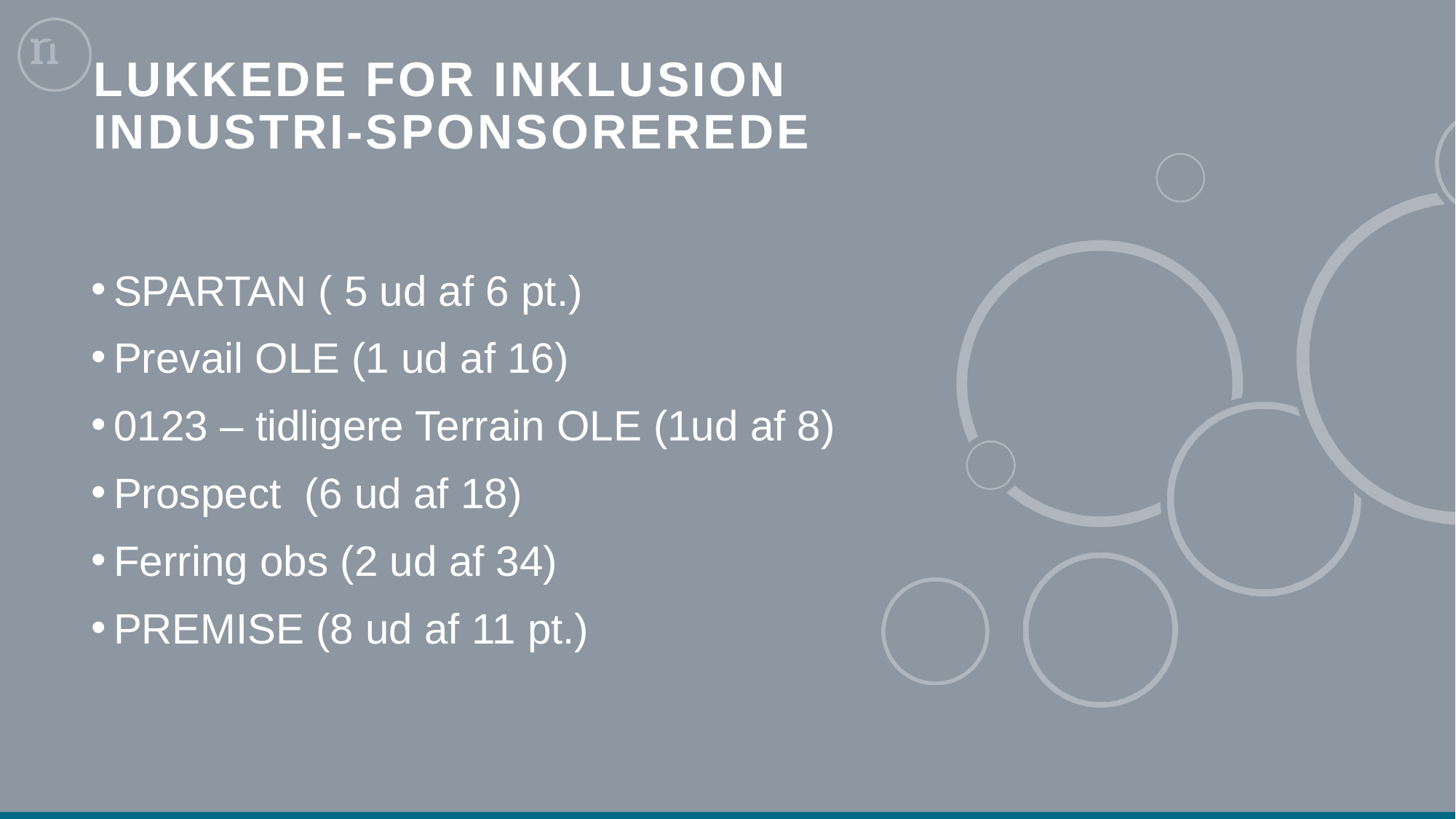

# Lukkede for inklusion industri-sponsorerede

SPARTAN ( 5 ud af 6 pt.)
Prevail OLE (1 ud af 16)
0123 – tidligere Terrain OLE (1ud af 8)
Prospect  (6 ud af 18)
Ferring obs (2 ud af 34)
PREMISE (8 ud af 11 pt.)